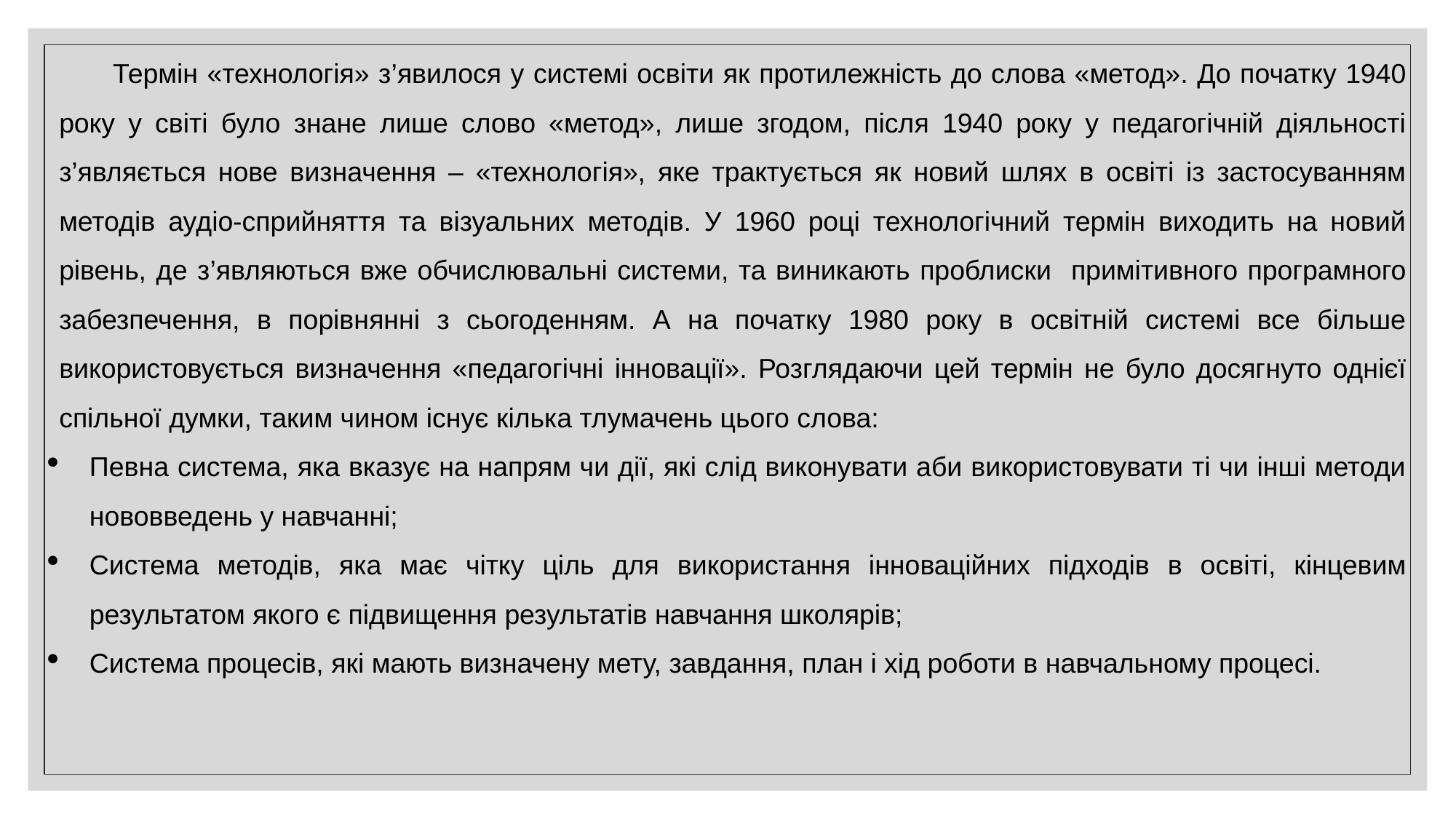

Термін «технологія» з’явилося у системі освіти як протилежність до слова «метод». До початку 1940 року у світі було знане лише слово «метод», лише згодом, після 1940 року у педагогічній діяльності з’являється нове визначення – «технологія», яке трактується як новий шлях в освіті із застосуванням методів аудіо-сприйняття та візуальних методів. У 1960 році технологічний термін виходить на новий рівень, де з’являються вже обчислювальні системи, та виникають проблиски  примітивного програмного забезпечення, в порівнянні з сьогоденням. А на початку 1980 року в освітній системі все більше використовується визначення «педагогічні інновації». Розглядаючи цей термін не було досягнуто однієї спільної думки, таким чином існує кілька тлумачень цього слова:
Певна система, яка вказує на напрям чи дії, які слід виконувати аби використовувати ті чи інші методи нововведень у навчанні;
Система методів, яка має чітку ціль для використання інноваційних підходів в освіті, кінцевим результатом якого є підвищення результатів навчання школярів;
Система процесів, які мають визначену мету, завдання, план і хід роботи в навчальному процесі.